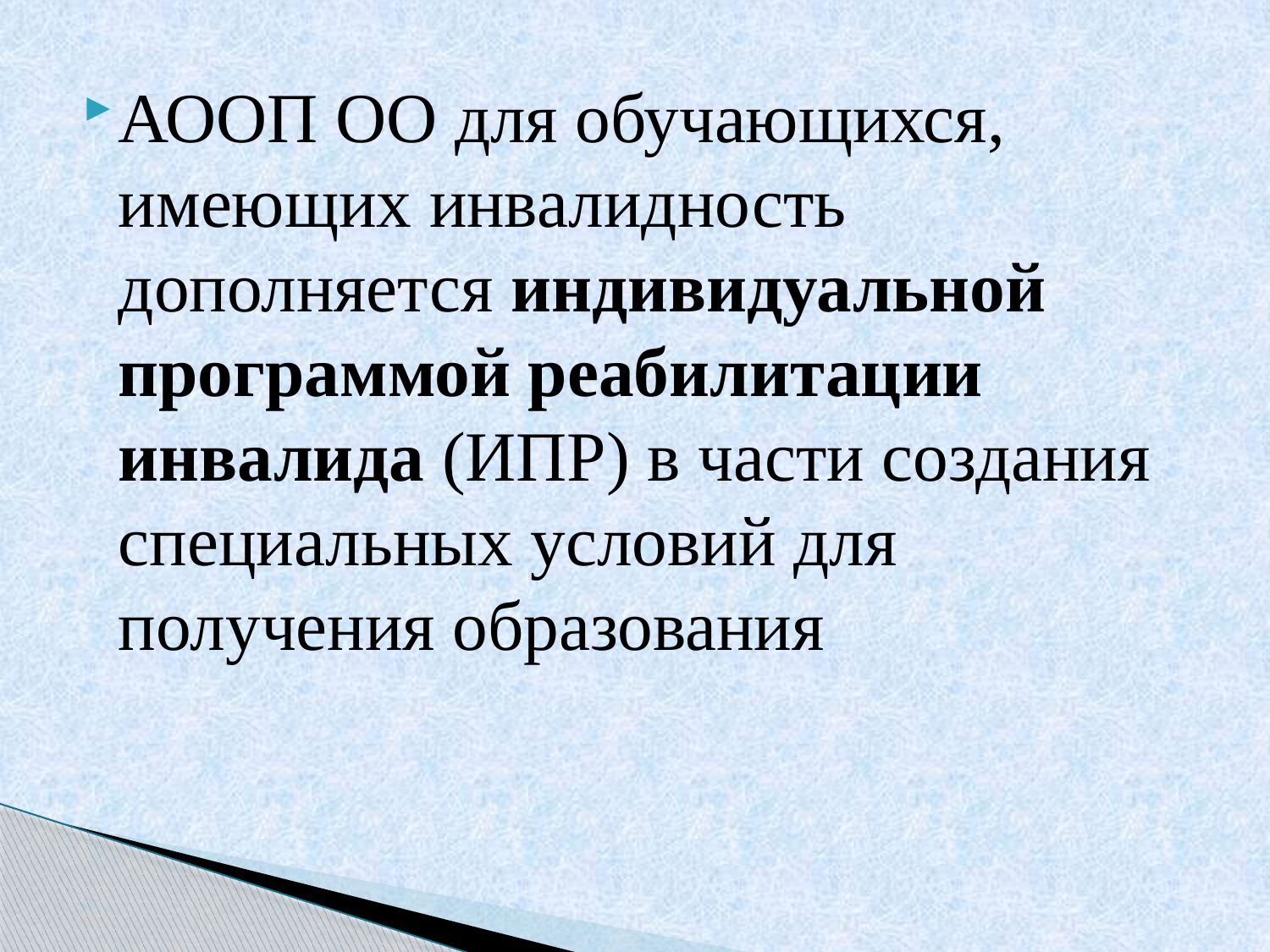

АООП ОО для обучающихся, имеющих инвалидность дополняется индивидуальной программой реабилитации инвалида (ИПР) в части создания специальных условий для получения образования